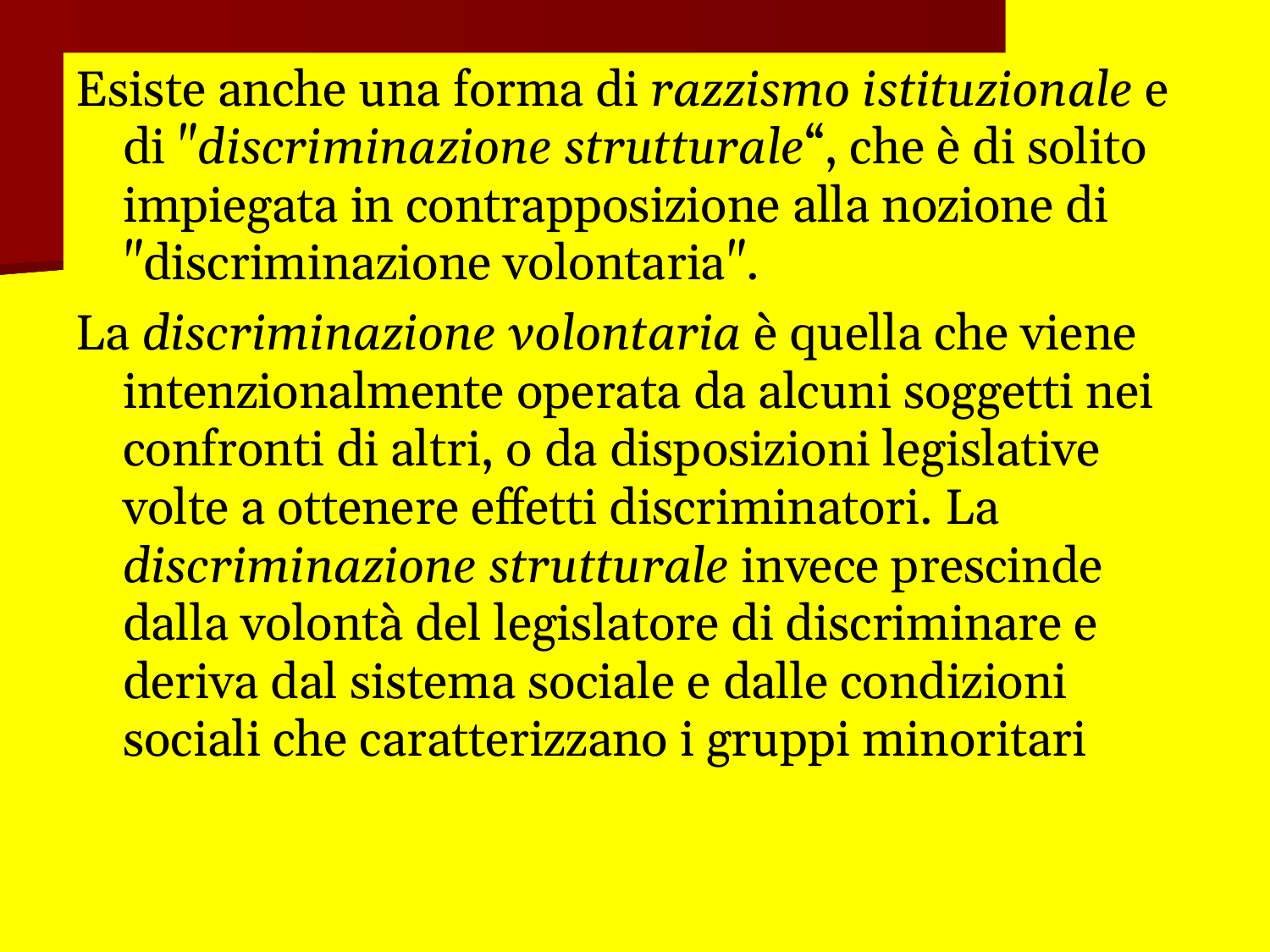

Esiste anche una forma di razzismo istituzionale e di "discriminazione strutturale“, che è di solito impiegata in contrapposizione alla nozione di "discriminazione volontaria".
La discriminazione volontaria è quella che viene intenzionalmente operata da alcuni soggetti nei confronti di altri, o da disposizioni legislative volte a ottenere effetti discriminatori. La discriminazione strutturale invece prescinde dalla volontà del legislatore di discriminare e deriva dal sistema sociale e dalle condizioni sociali che caratterizzano i gruppi minoritari